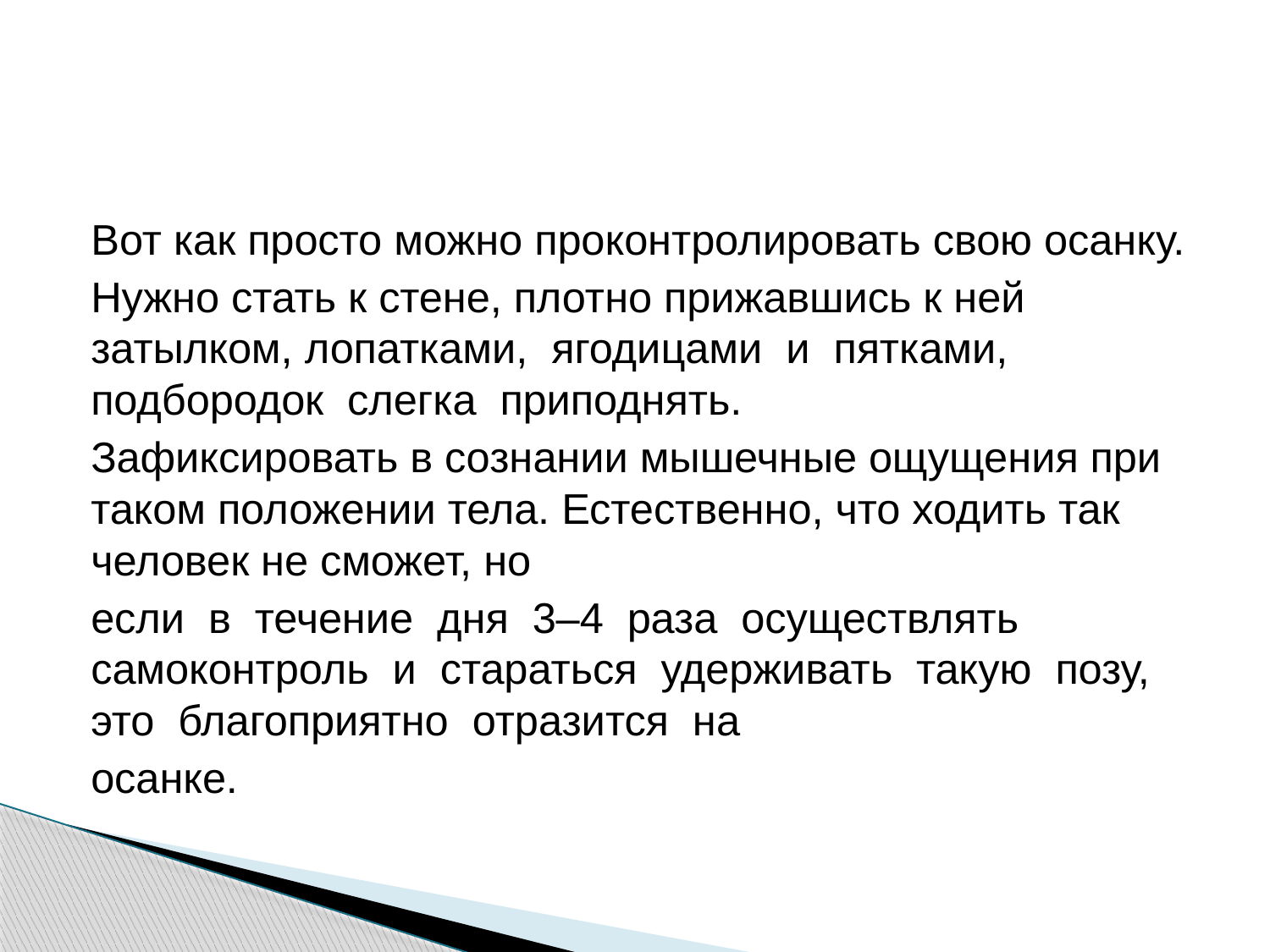

#
Вот как просто можно проконтролировать свою осанку.
Нужно стать к стене, плотно прижавшись к ней затылком, лопатками,  ягодицами  и  пятками,  подбородок  слегка  приподнять.
Зафиксировать в сознании мышечные ощущения при таком положении тела. Естественно, что ходить так человек не сможет, но
если  в  течение  дня  3–4  раза  осуществлять  самоконтроль  и  стараться  удерживать  такую  позу,  это  благоприятно  отразится  на
осанке.